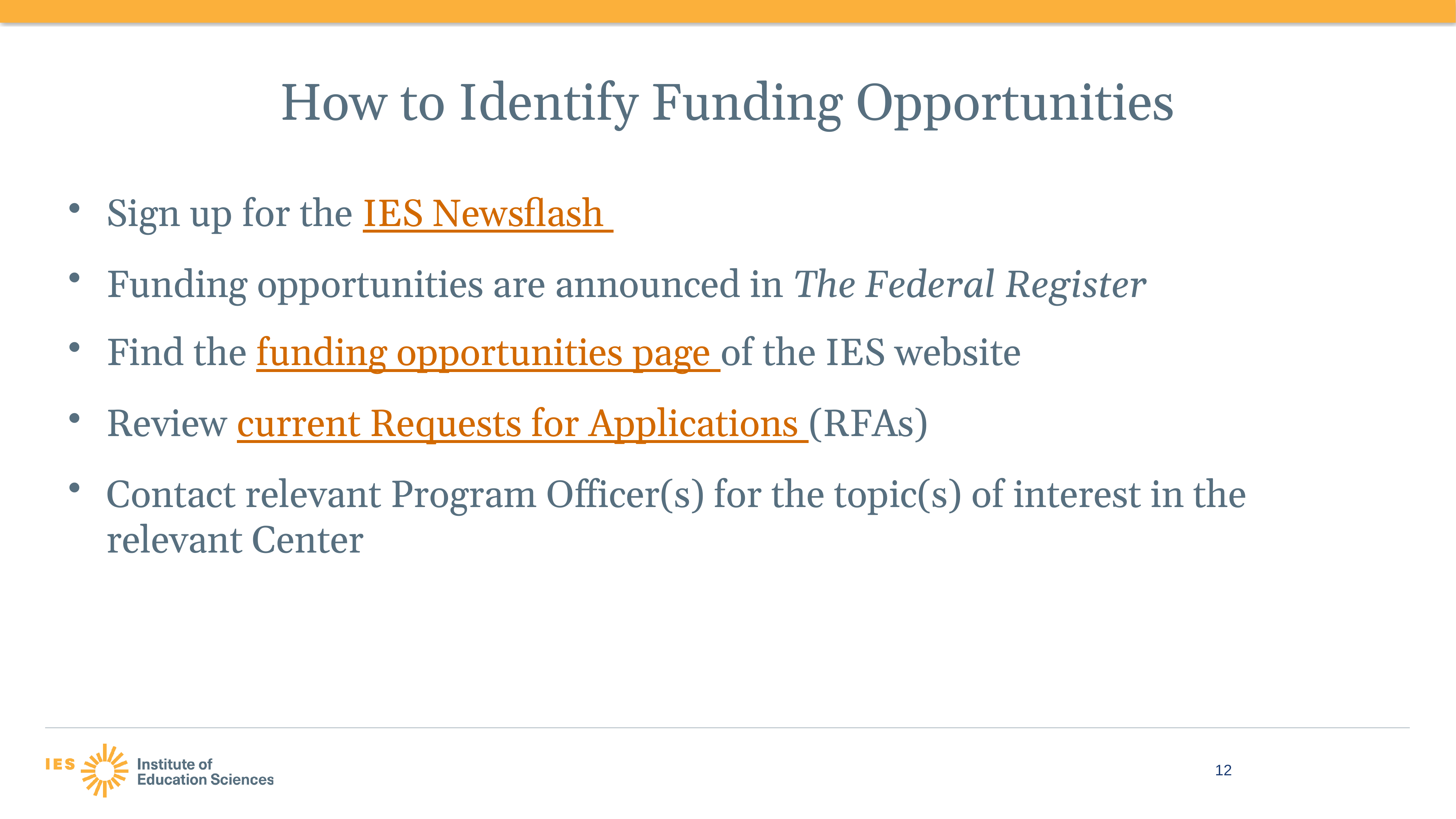

# How to Identify Funding Opportunities
Sign up for the IES Newsflash
Funding opportunities are announced in The Federal Register
Find the funding opportunities page of the IES website
Review current Requests for Applications (RFAs)
Contact relevant Program Officer(s) for the topic(s) of interest in the relevant Center
12